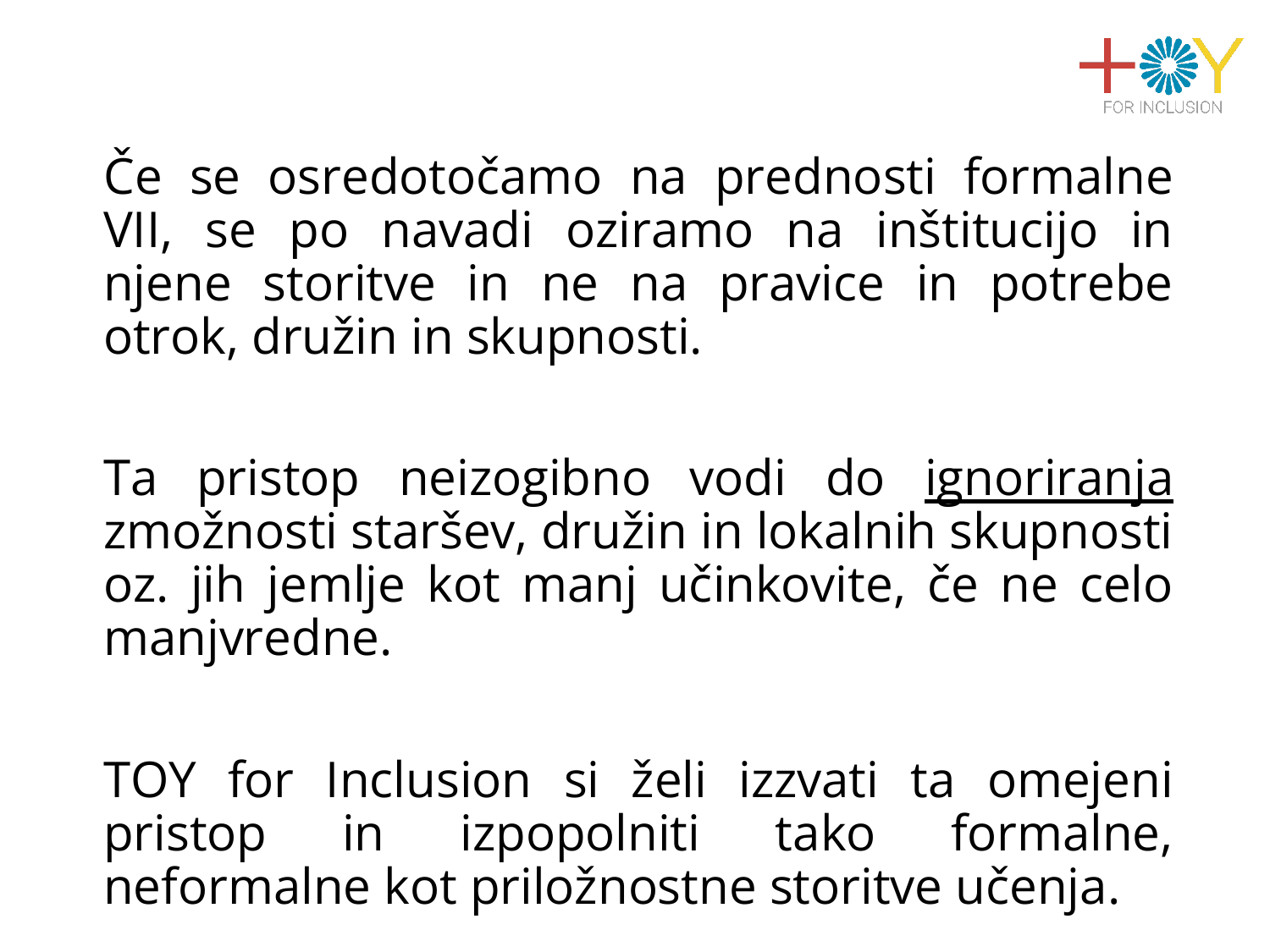

Če se osredotočamo na prednosti formalne VII, se po navadi oziramo na inštitucijo in njene storitve in ne na pravice in potrebe otrok, družin in skupnosti.

Ta pristop neizogibno vodi do ignoriranja zmožnosti staršev, družin in lokalnih skupnosti oz. jih jemlje kot manj učinkovite, če ne celo manjvredne.

TOY for Inclusion si želi izzvati ta omejeni pristop in izpopolniti tako formalne, neformalne kot priložnostne storitve učenja.